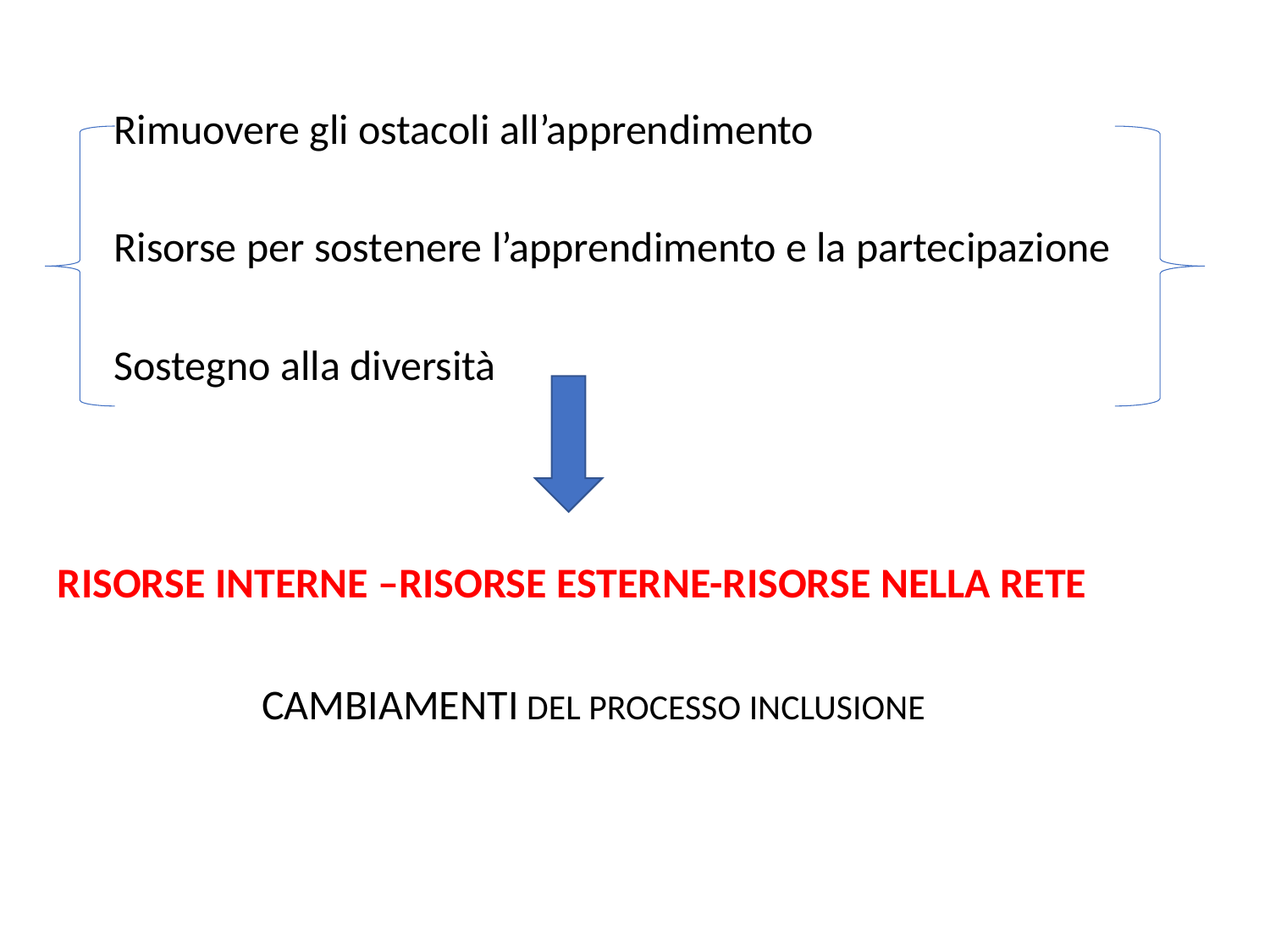

Rimuovere gli ostacoli all’apprendimento

Risorse per sostenere l’apprendimento e la partecipazione

Sostegno alla diversità

RISORSE INTERNE –RISORSE ESTERNE-RISORSE NELLA RETE
# CAMBIAMENTI DEL PROCESSO INCLUSIONE